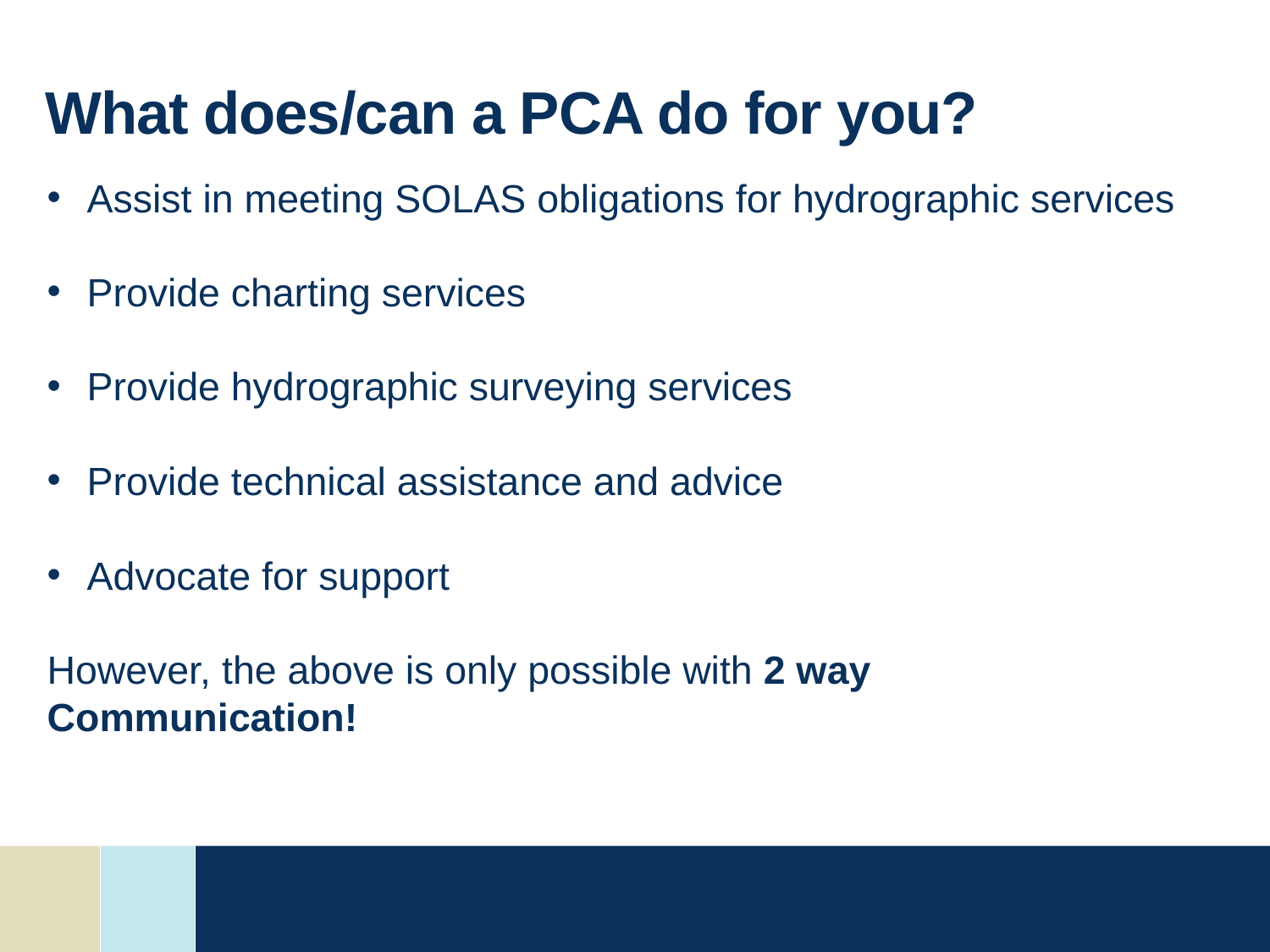

# What does/can a PCA do for you?
Assist in meeting SOLAS obligations for hydrographic services

Provide charting services

Provide hydrographic surveying services

Provide technical assistance and advice

Advocate for support

However, the above is only possible with 2 way Communication!